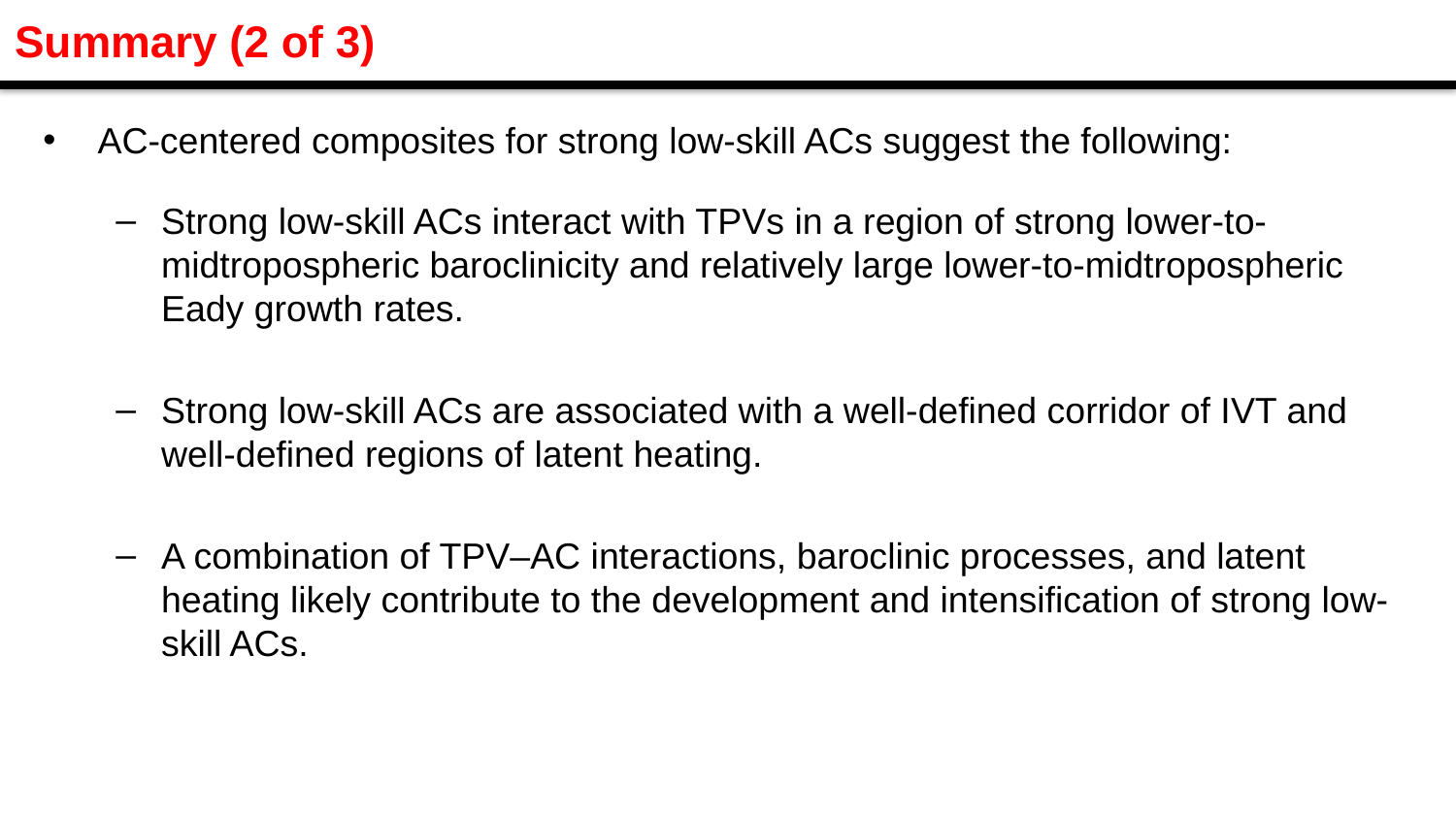

Summary (2 of 3)
AC-centered composites for strong low-skill ACs suggest the following:

Strong low-skill ACs interact with TPVs in a region of strong lower-to-midtropospheric baroclinicity and relatively large lower-to-midtropospheric Eady growth rates.

Strong low-skill ACs are associated with a well-defined corridor of IVT and well-defined regions of latent heating.

A combination of TPV–AC interactions, baroclinic processes, and latent heating likely contribute to the development and intensification of strong low-skill ACs.